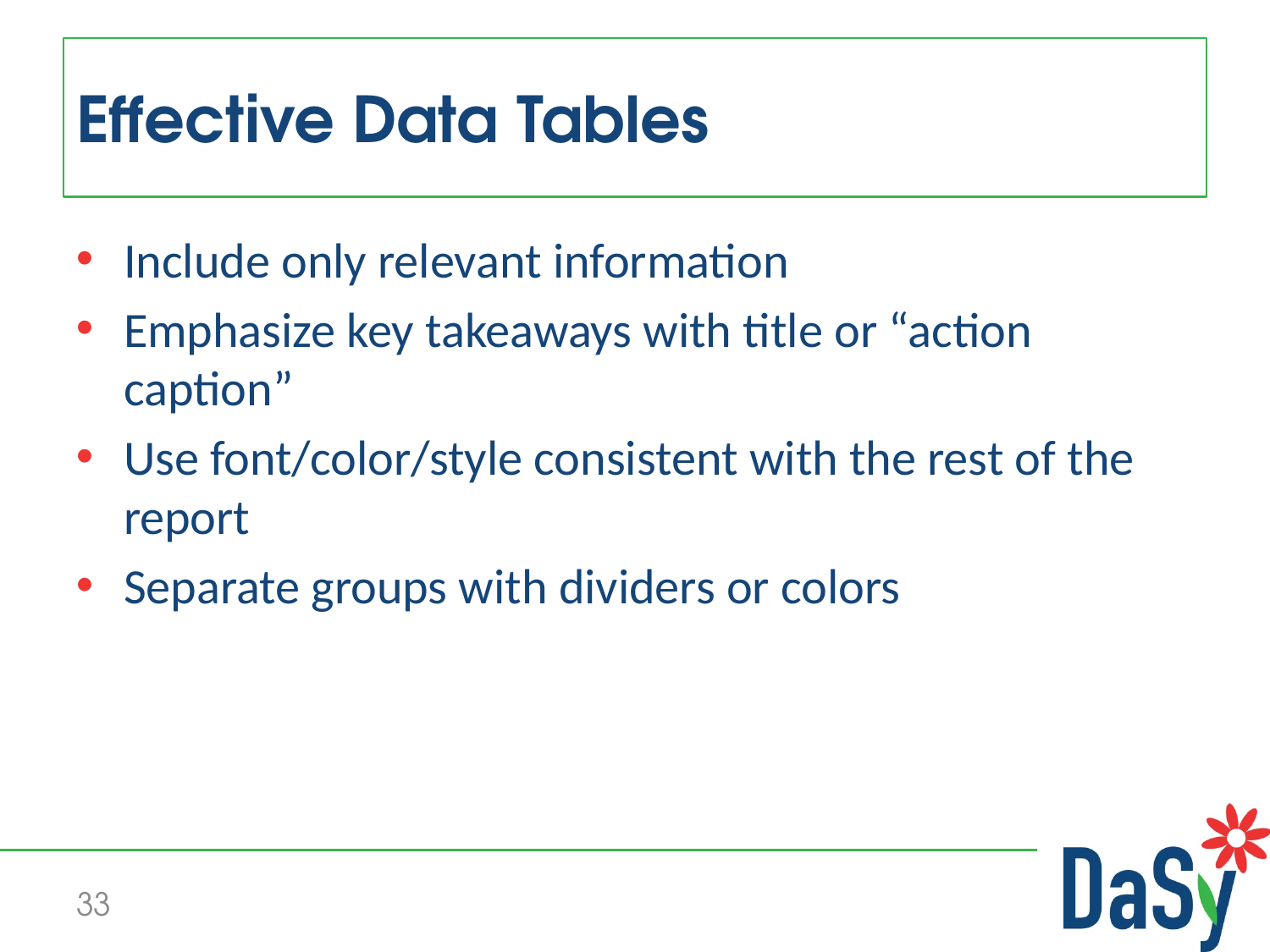

# Effective Data Tables
Include only relevant information
Emphasize key takeaways with title or “action caption”
Use font/color/style consistent with the rest of the report
Separate groups with dividers or colors
33